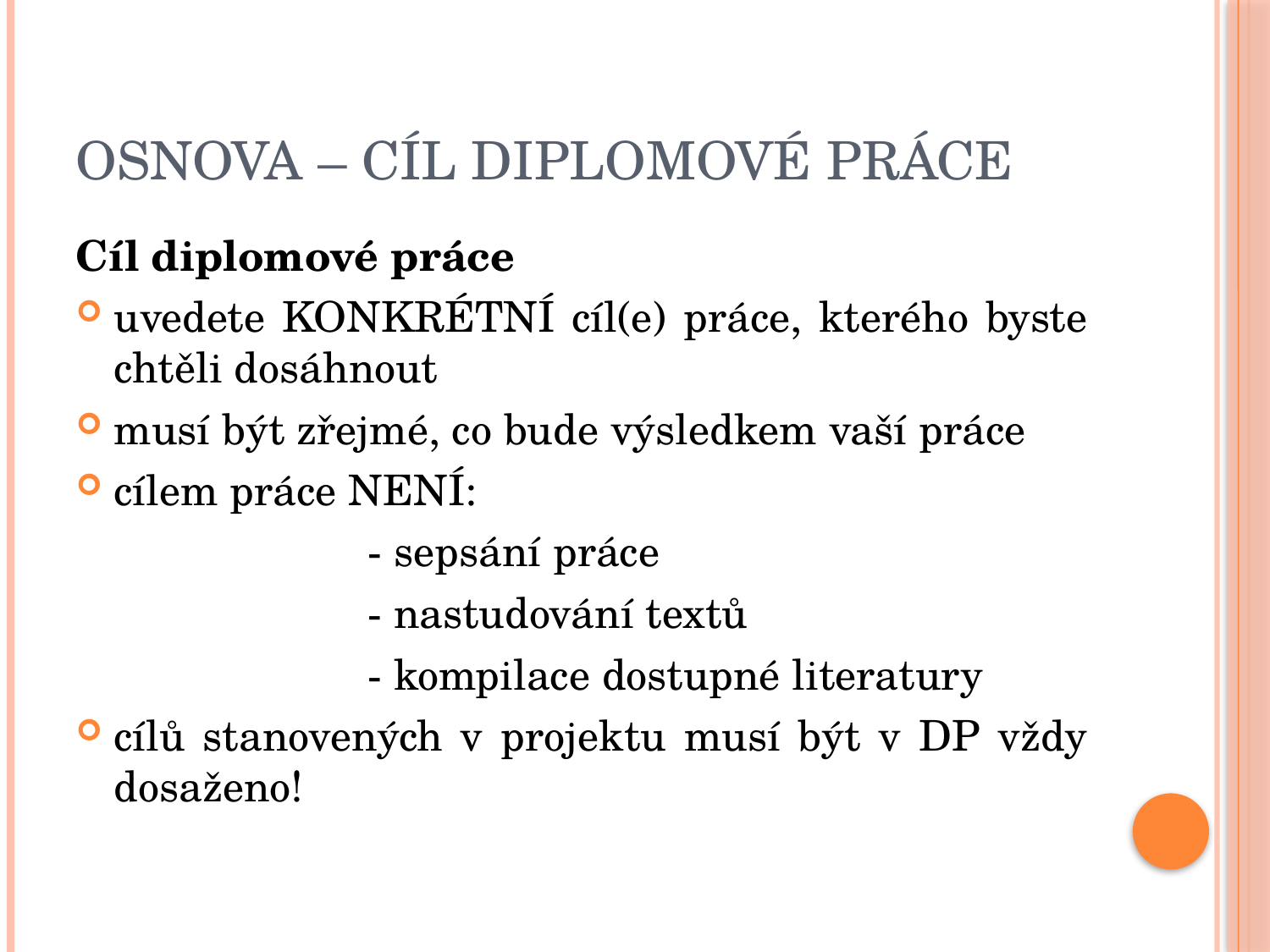

# Osnova – cíl diplomové práce
Cíl diplomové práce
uvedete KONKRÉTNÍ cíl(e) práce, kterého byste chtěli dosáhnout
musí být zřejmé, co bude výsledkem vaší práce
cílem práce NENÍ:
			- sepsání práce
			- nastudování textů
			- kompilace dostupné literatury
cílů stanovených v projektu musí být v DP vždy dosaženo!